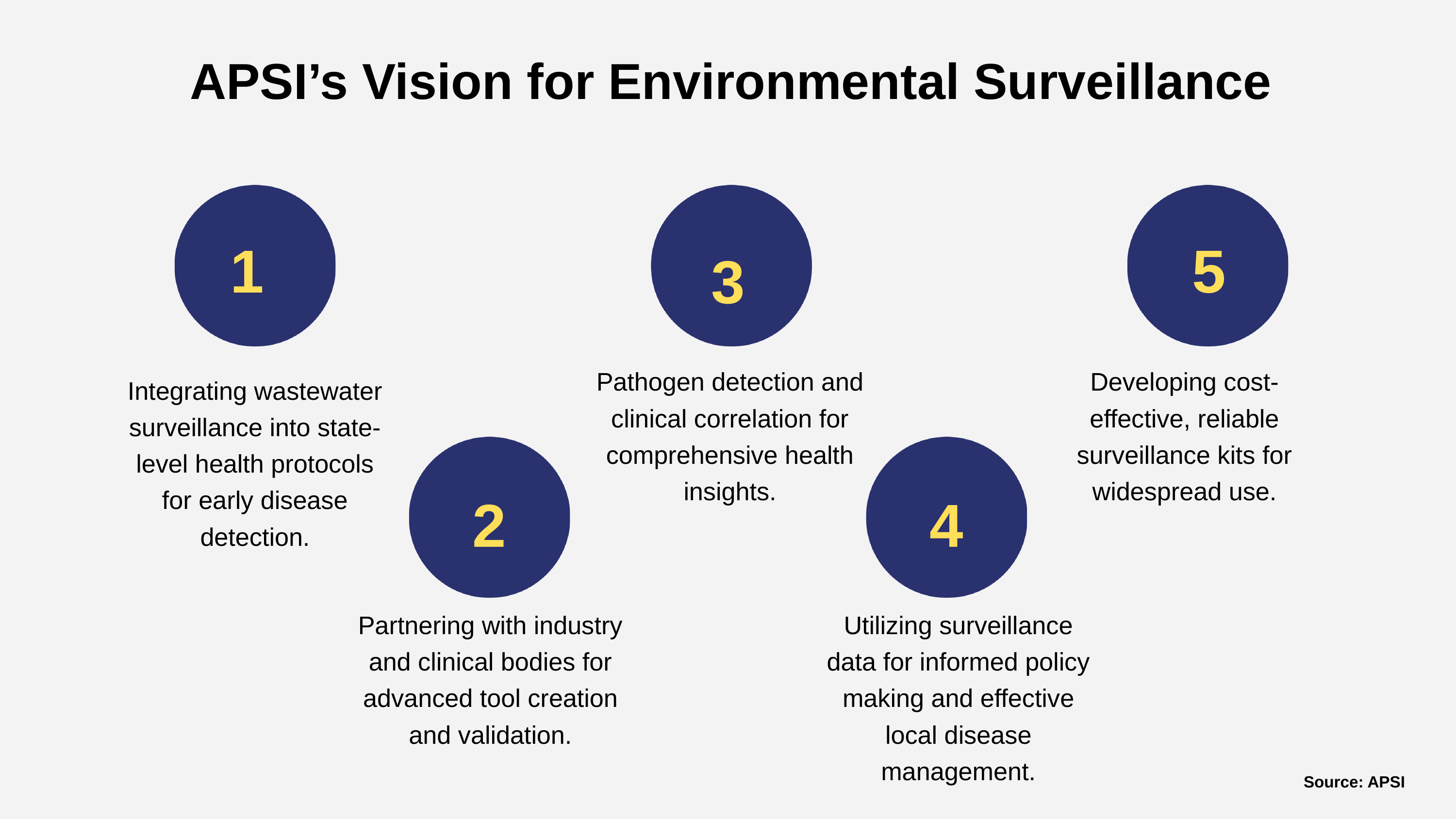

APSI’s Vision for Environmental Surveillance

1
5
3
Pathogen detection and clinical correlation for comprehensive health insights.
Developing cost-effective, reliable surveillance kits for widespread use.
Integrating wastewater surveillance into state-level health protocols for early disease detection.

2
4
Partnering with industry and clinical bodies for advanced tool creation and validation.
Utilizing surveillance data for informed policy making and effective local disease management.
Source: APSI